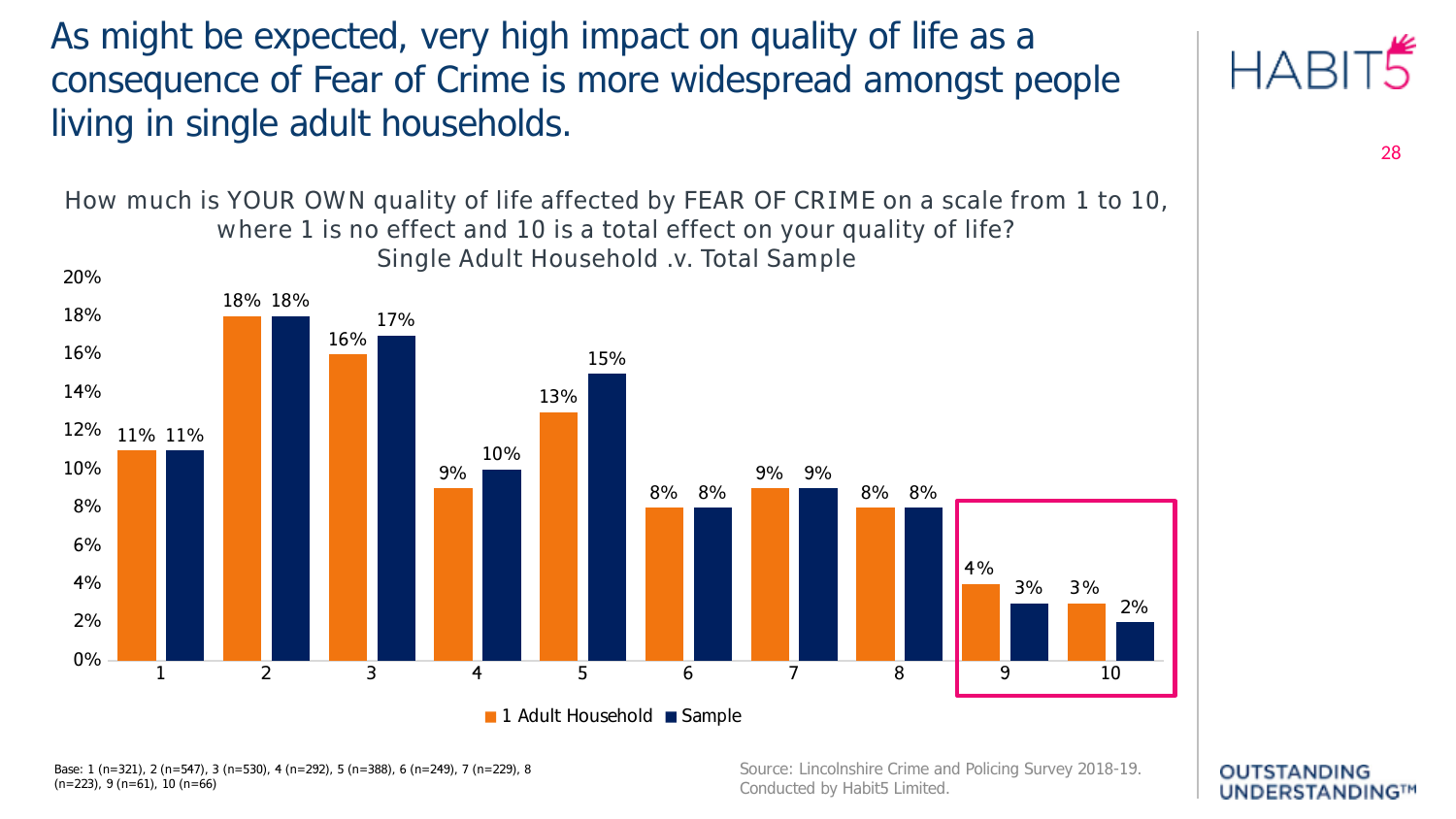

As might be expected, very high impact on quality of life as a consequence of Fear of Crime is more widespread amongst people living in single adult households.
28
How much is YOUR OWN quality of life affected by FEAR OF CRIME on a scale from 1 to 10, where 1 is no effect and 10 is a total effect on your quality of life?
Single Adult Household .v. Total Sample

### Chart

| Category | 1 Adult Household | Sample |
|---|---|---|
| 1 | 0.11 | 0.11 |
| 2 | 0.18 | 0.18 |
| 3 | 0.16 | 0.17 |
| 4 | 0.09 | 0.1 |
| 5 | 0.13 | 0.15 |
| 6 | 0.08 | 0.08 |
| 7 | 0.09 | 0.09 |
| 8 | 0.08 | 0.08 |
| 9 | 0.04 | 0.03 |
| 10 | 0.03 | 0.02 |
Source: Lincolnshire Crime and Policing Survey 2018-19. Conducted by Habit5 Limited.
Base: 1 (n=321), 2 (n=547), 3 (n=530), 4 (n=292), 5 (n=388), 6 (n=249), 7 (n=229), 8 (n=223), 9 (n=61), 10 (n=66)